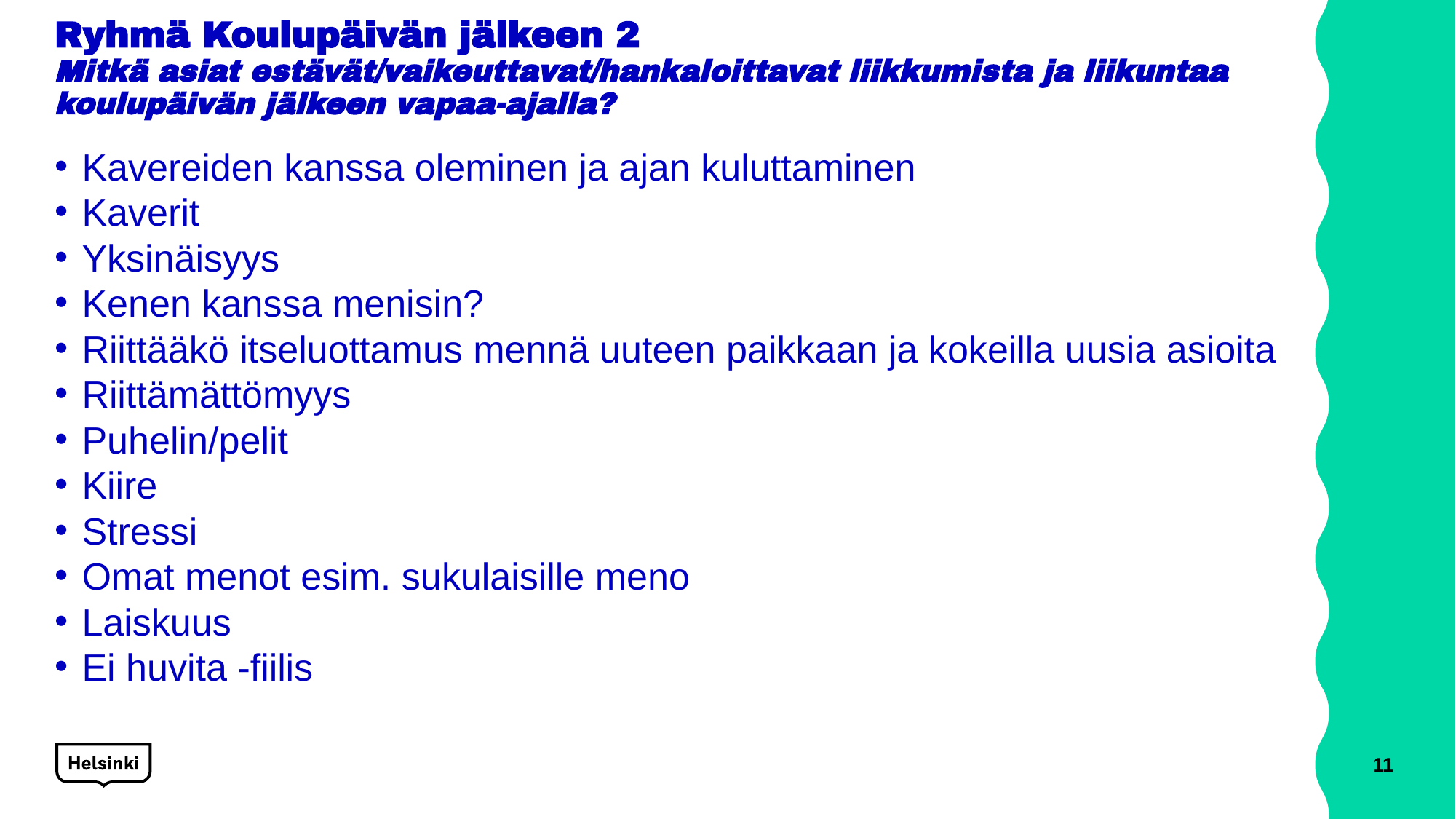

# Ryhmä Koulupäivän jälkeen 2 Mitkä asiat estävät/vaikeuttavat/hankaloittavat liikkumista ja liikuntaa koulupäivän jälkeen vapaa-ajalla?
Kavereiden kanssa oleminen ja ajan kuluttaminen
Kaverit
Yksinäisyys
Kenen kanssa menisin?
Riittääkö itseluottamus mennä uuteen paikkaan ja kokeilla uusia asioita
Riittämättömyys
Puhelin/pelit
Kiire
Stressi
Omat menot esim. sukulaisille meno
Laiskuus
Ei huvita -fiilis
11